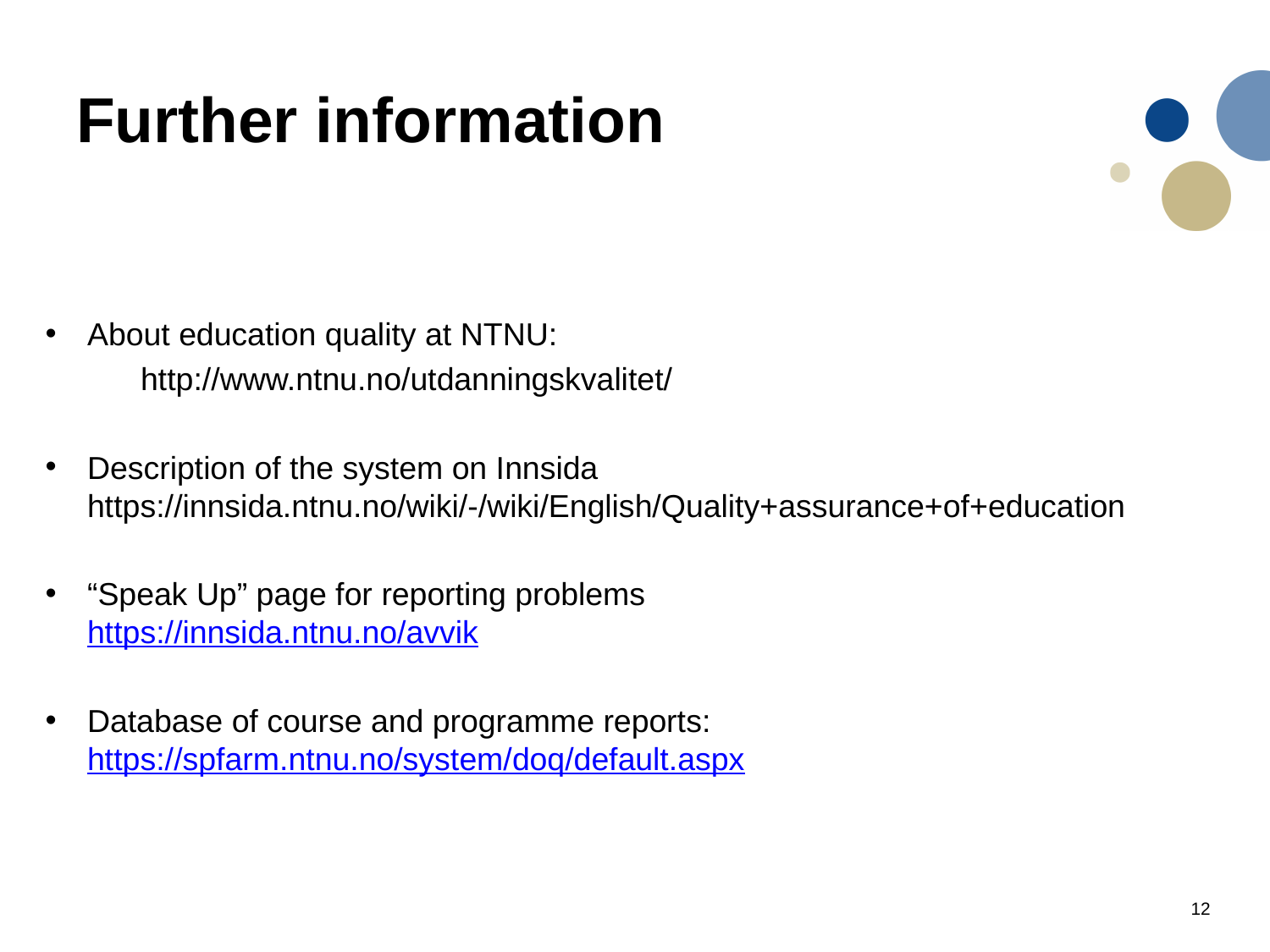

# Further information
About education quality at NTNU:
	http://www.ntnu.no/utdanningskvalitet/

Description of the system on Innsida                               https://innsida.ntnu.no/wiki/-/wiki/English/Quality+assurance+of+education

“Speak Up” page for reporting problems
https://innsida.ntnu.no/avvik

Database of course and programme reports: https://spfarm.ntnu.no/system/doq/default.aspx